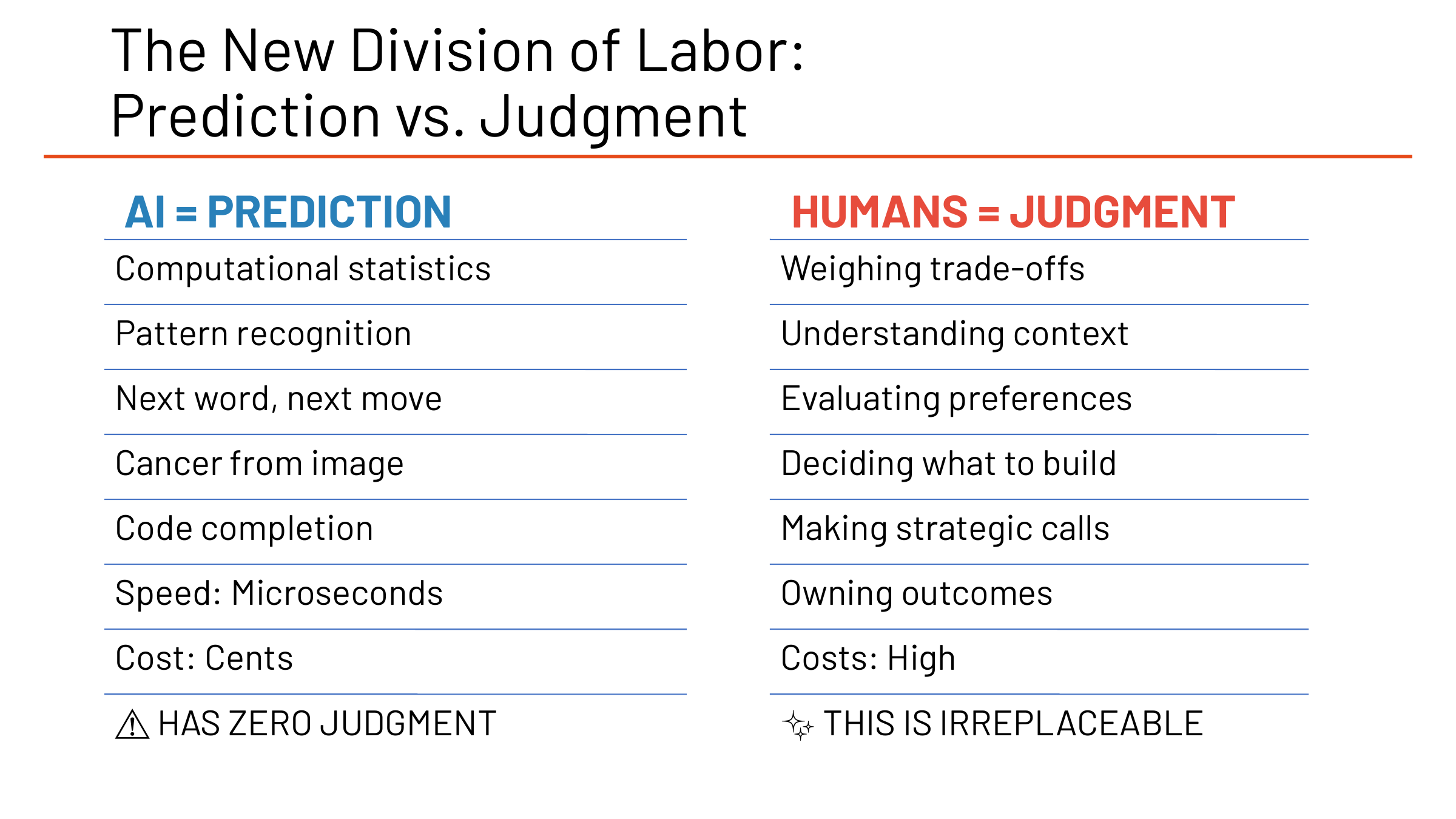

# The New Division of Labor: Prediction vs. Judgment

AI = PREDICTION
HUMANS = JUDGMENT
Computational statistics
Pattern recognition
Next word, next move
Cancer from image
Code completion
Speed: Microseconds
Cost: Cents
⚠️ HAS ZERO JUDGMENT
Weighing trade-offs
Understanding context
Evaluating preferences
Deciding what to build
Making strategic calls
Owning outcomes
Costs: High
✨ THIS IS IRREPLACEABLE